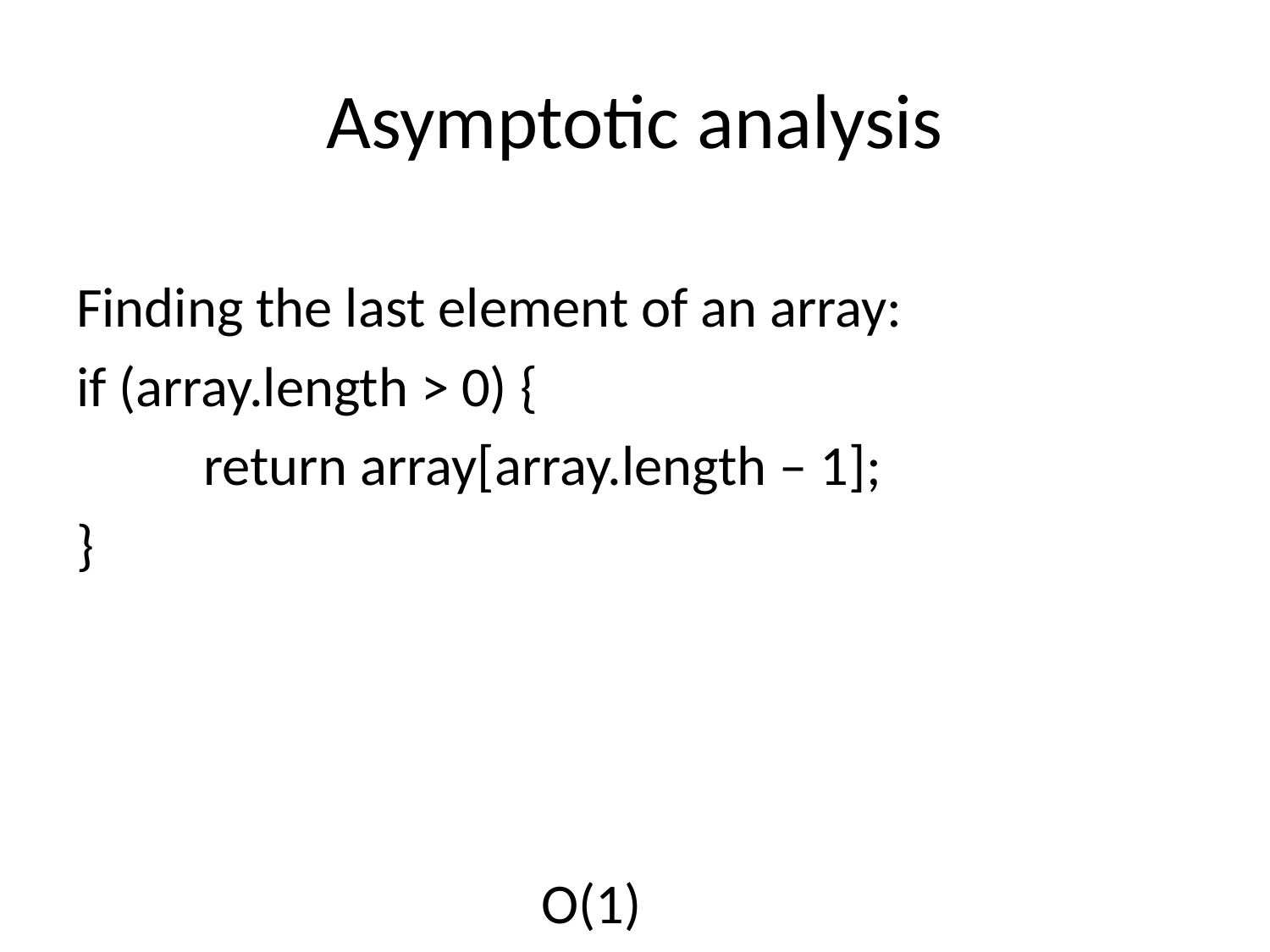

# Asymptotic analysis
Finding the last element of an array:
if (array.length > 0) {
	return array[array.length – 1];
}
O(1)